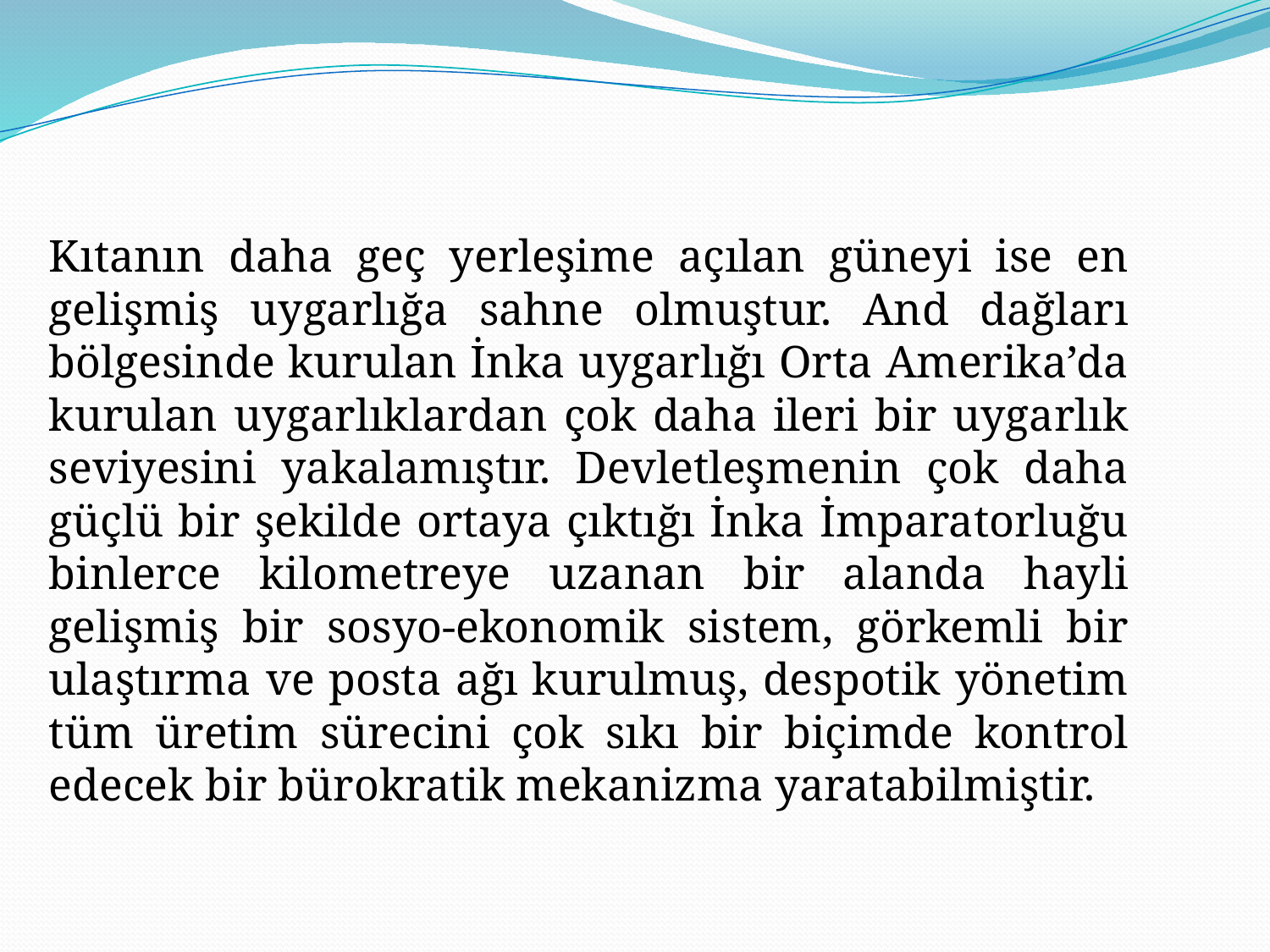

Kıtanın daha geç yerleşime açılan güneyi ise en gelişmiş uygarlığa sahne olmuştur. And dağları bölgesinde kurulan İnka uygarlığı Orta Amerika’da kurulan uygarlıklardan çok daha ileri bir uygarlık seviyesini yakalamıştır. Devletleşmenin çok daha güçlü bir şekilde ortaya çıktığı İnka İmparatorluğu binlerce kilometreye uzanan bir alanda hayli gelişmiş bir sosyo-ekonomik sistem, görkemli bir ulaştırma ve posta ağı kurulmuş, despotik yönetim tüm üretim sürecini çok sıkı bir biçimde kontrol edecek bir bürokratik mekanizma yaratabilmiştir.